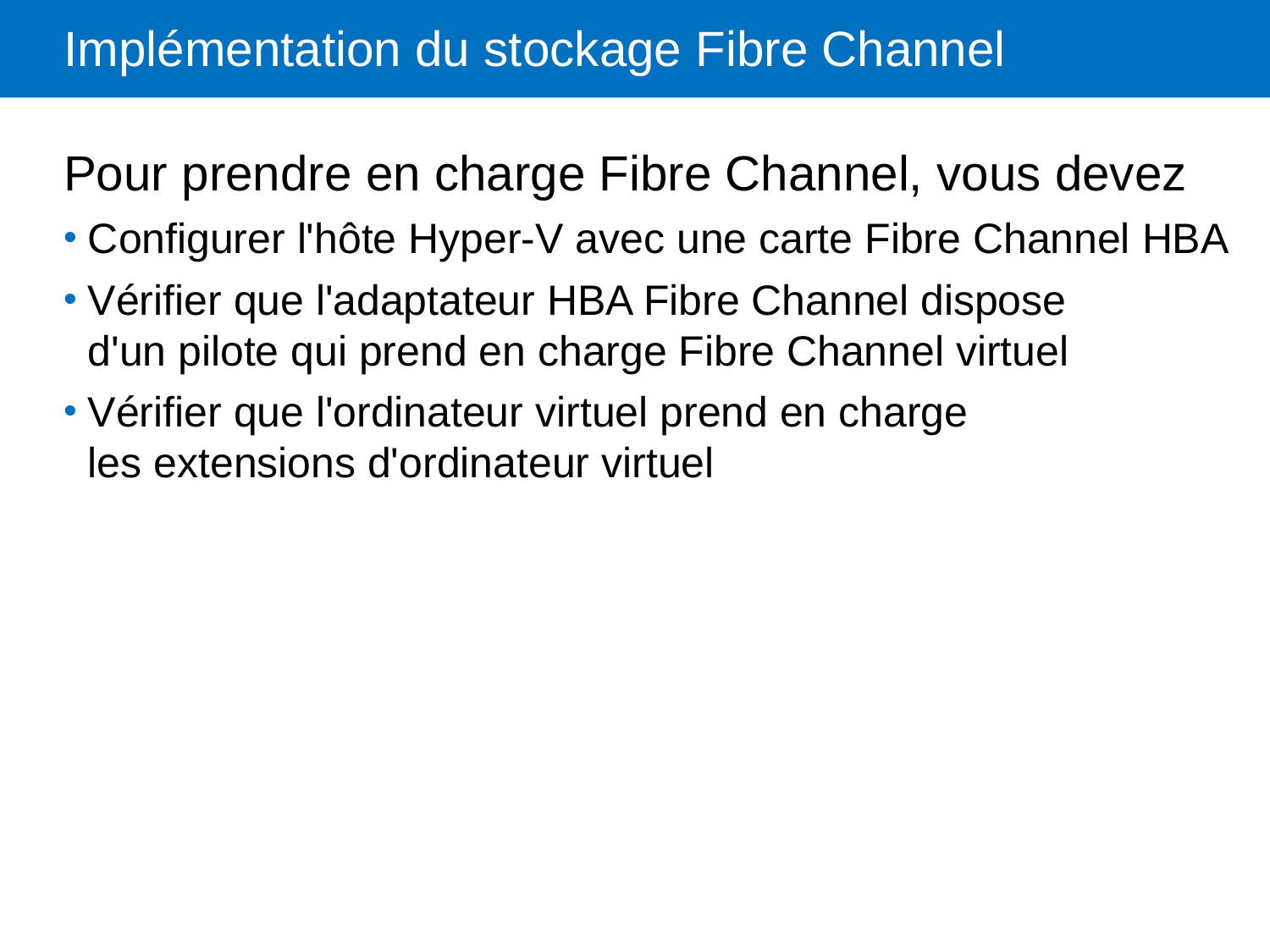

# Implémentation du stockage Fibre Channel
Pour prendre en charge Fibre Channel, vous devez
Configurer l'hôte Hyper-V avec une carte Fibre Channel HBA
Vérifier que l'adaptateur HBA Fibre Channel dispose d'un pilote qui prend en charge Fibre Channel virtuel
Vérifier que l'ordinateur virtuel prend en charge les extensions d'ordinateur virtuel